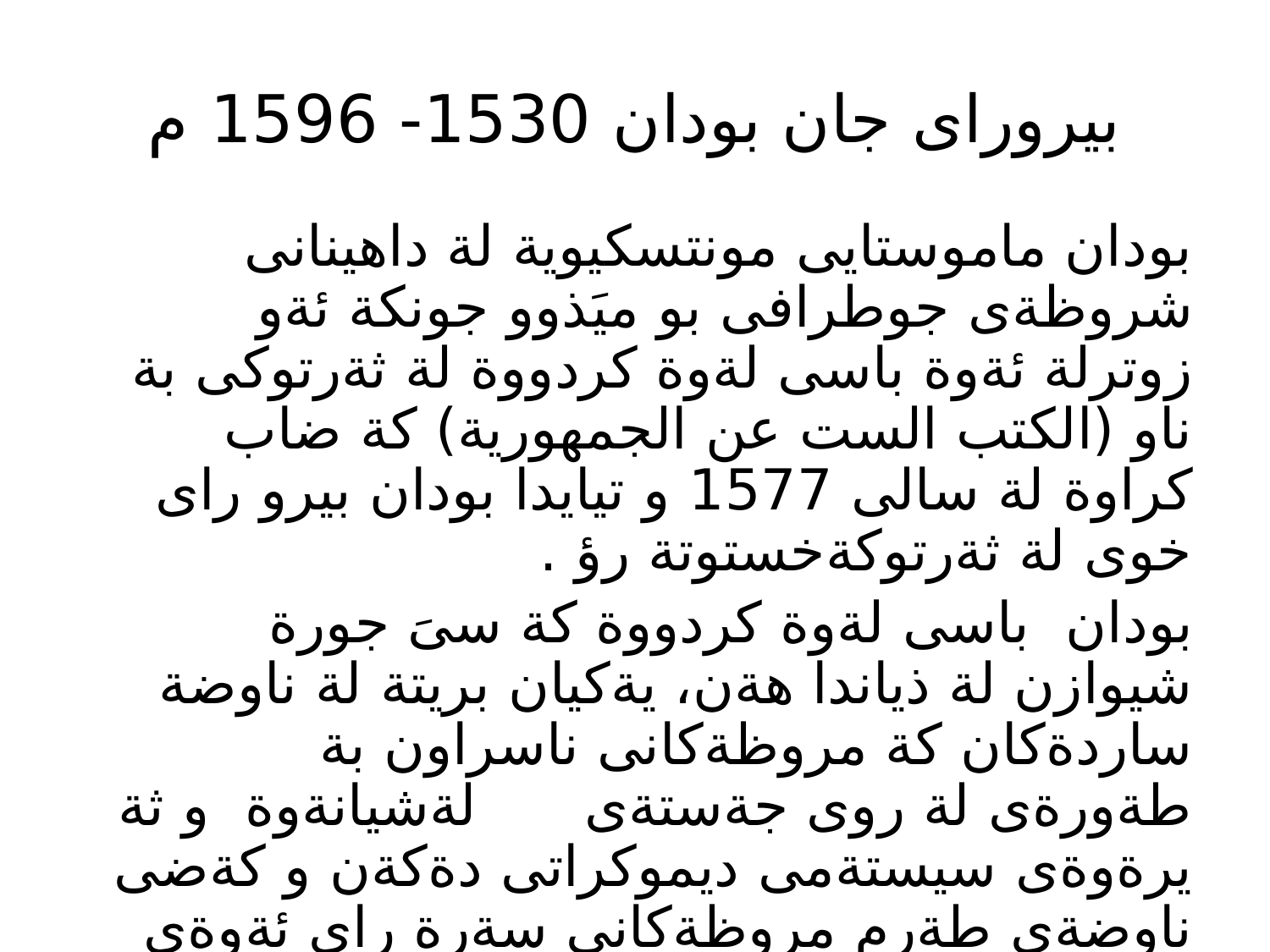

# بيروراى جان بودان 1530- 1596 م
بودان ماموستايى مونتسكيوية لة داهينانى شروظةى جوطرافى بو ميَذوو جونكة ئةو زوترلة ئةوة باسى لةوة كردووة لة ثةرتوكى بة ناو (الكتب الست عن الجمهورية) كة ضاب كراوة لة سالى 1577 و تيايدا بودان بيرو راى خوى لة ثةرتوكةخستوتة رؤ .
بودان  باسى لةوة كردووة كة سىَ جورة شيوازن لة ذياندا هةن، يةكيان بريتة لة ناوضة ساردةكان كة مروظةكانى ناسراون بة   طةورةى لة روى جةستةى      لةشيانةوة  و ثة يرةوةى سيستةمى ديموكراتى دةكةن و كةضى ناوضةى طةرم مروظةكانى سةرة راى ئةوةى زيرةك و ليهاتوون بة لام بة تةمةلى ناسراون بؤية ثةيرةوةى سيستةمى سيوقراتى دةكةن (دكتاتورى) ،كة ناوضةى مةركةزى كة نة سارد و نة طةرم خةلككةى ثةيروةى سيستةمى ثاشايةتى دةكةن